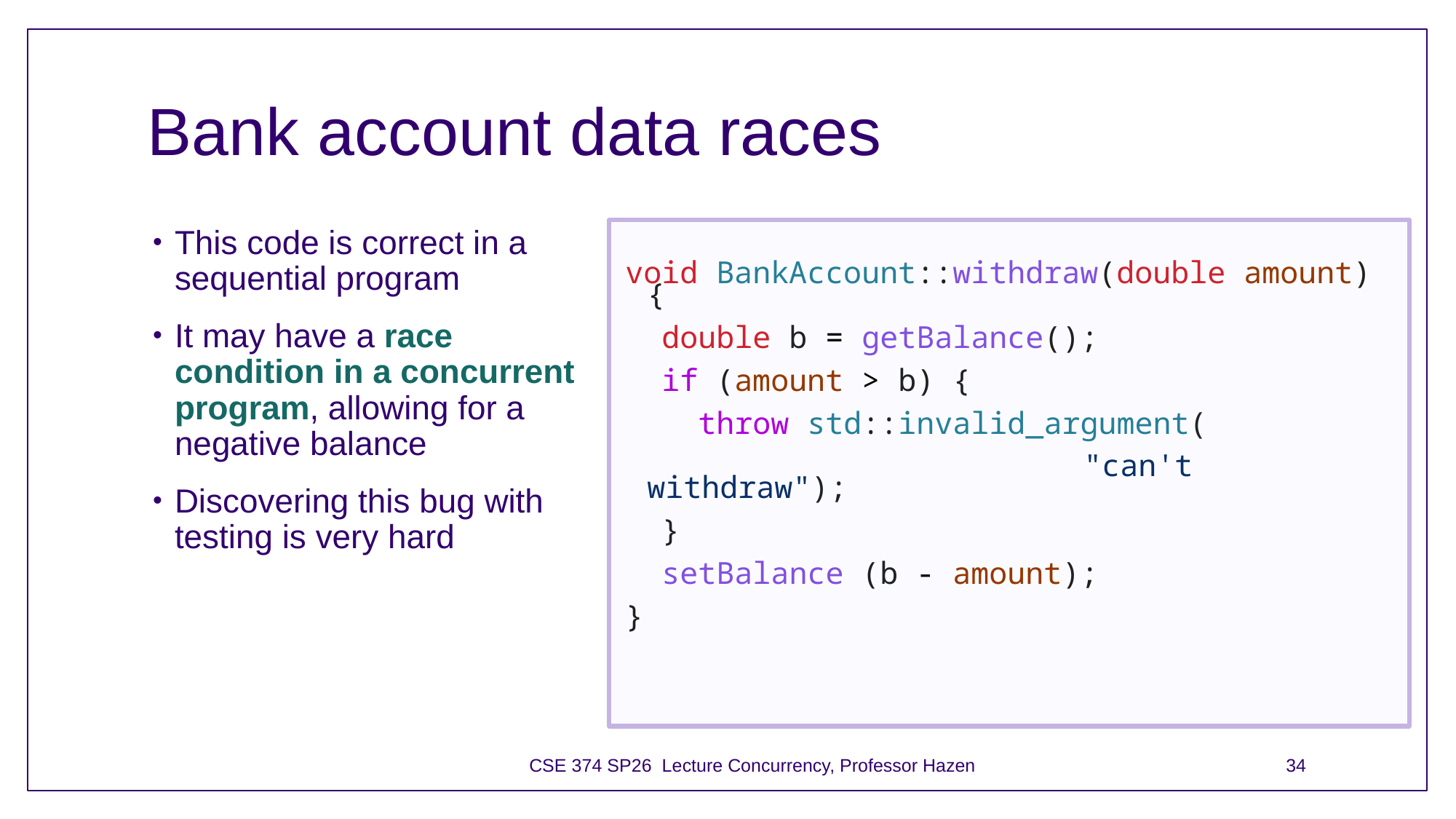

# Bank account data races
This code is correct in a sequential program
It may have a race condition in a concurrent program, allowing for a negative balance
Discovering this bug with testing is very hard

void BankAccount::withdraw(double amount) {
  double b = getBalance();
  if (amount > b) {
    throw std::invalid_argument(
					"can't withdraw");
  }
  setBalance (b - amount);
}

CSE 374 SP26  Lecture Concurrency, Professor Hazen
34